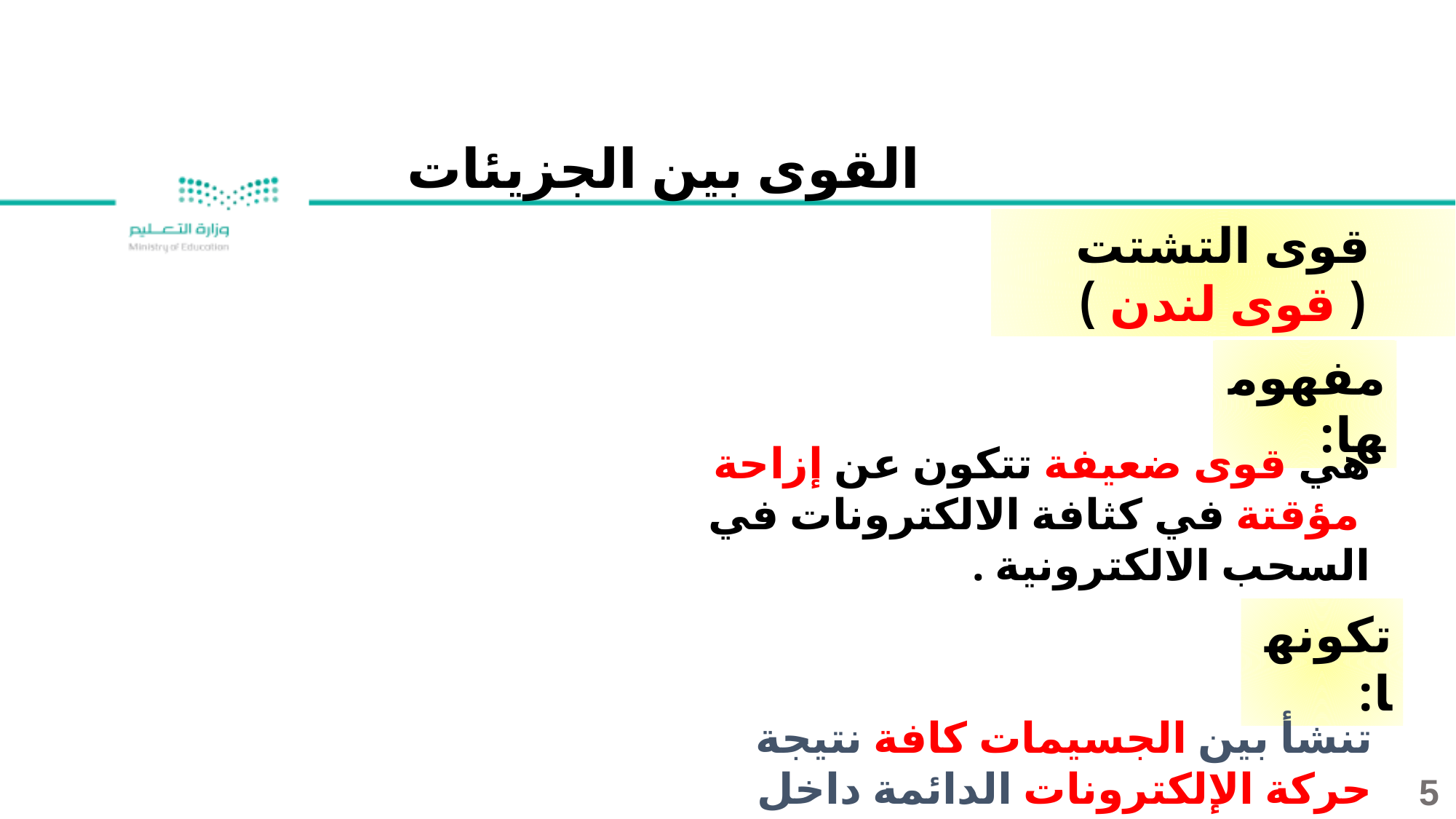

القوى بين الجزيئات
قوى التشتت ( قوى لندن )
مفهومها:
هي قوى ضعيفة تتكون عن إزاحة  مؤقتة في كثافة الالكترونات في السحب الالكترونية .
تكونها:
تنشأ بين الجسيمات كافة نتيجة حركة الإلكترونات الدائمة داخل السحب الإلكترونية.
5